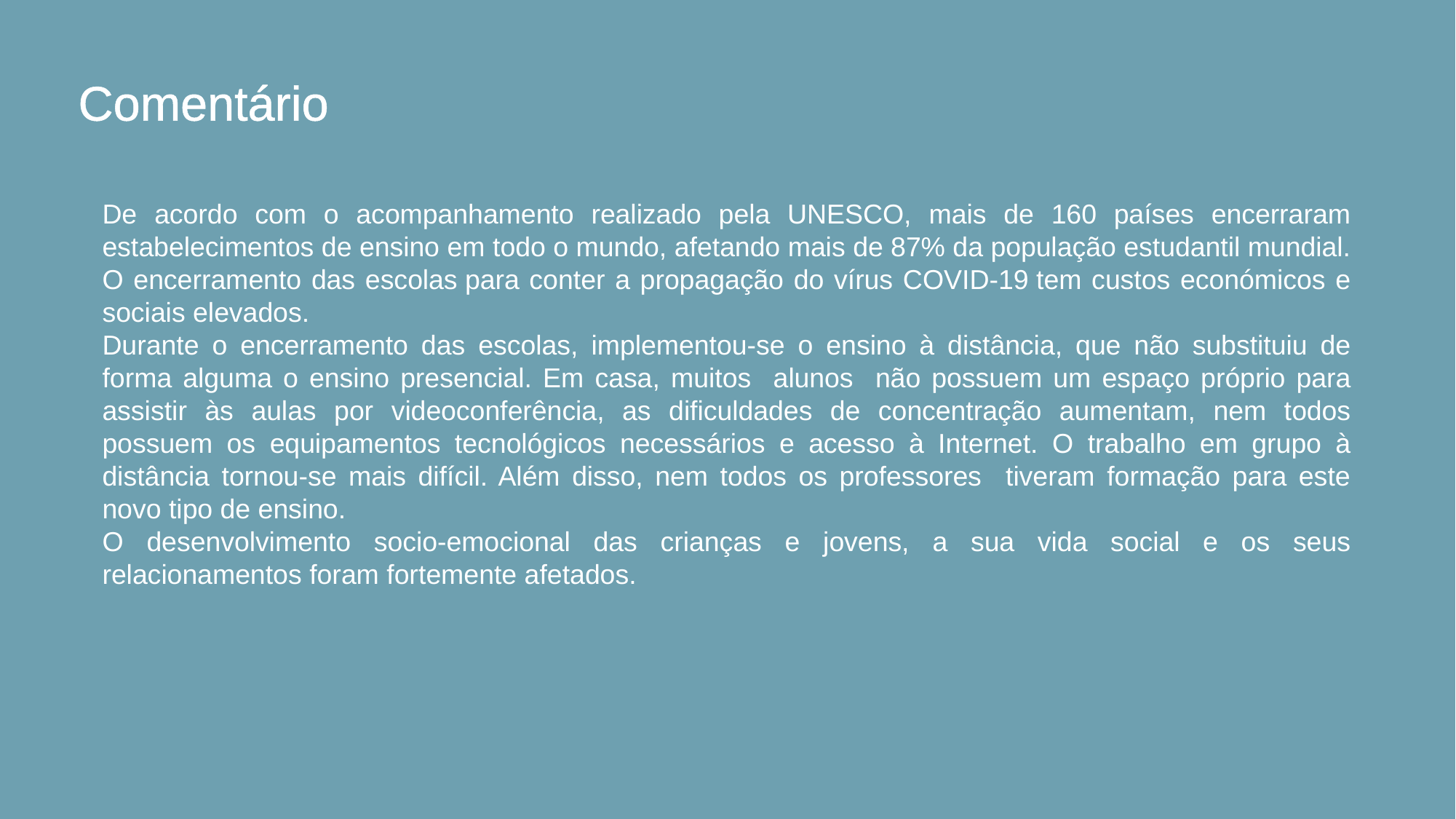

# Comentário
De acordo com o acompanhamento realizado pela UNESCO, mais de 160 países encerraram estabelecimentos de ensino em todo o mundo, afetando mais de 87% da população estudantil mundial.
O encerramento das escolas para conter a propagação do vírus COVID-19 tem custos económicos e sociais elevados.
Durante o encerramento das escolas, implementou-se o ensino à distância, que não substituiu de forma alguma o ensino presencial. Em casa, muitos  alunos  não possuem um espaço próprio para assistir às aulas por videoconferência, as dificuldades de concentração aumentam, nem todos possuem os equipamentos tecnológicos necessários e acesso à Internet. O trabalho em grupo à distância tornou-se mais difícil. Além disso, nem todos os professores  tiveram formação para este novo tipo de ensino.
O desenvolvimento socio-emocional das crianças e jovens, a sua vida social e os seus relacionamentos foram fortemente afetados.